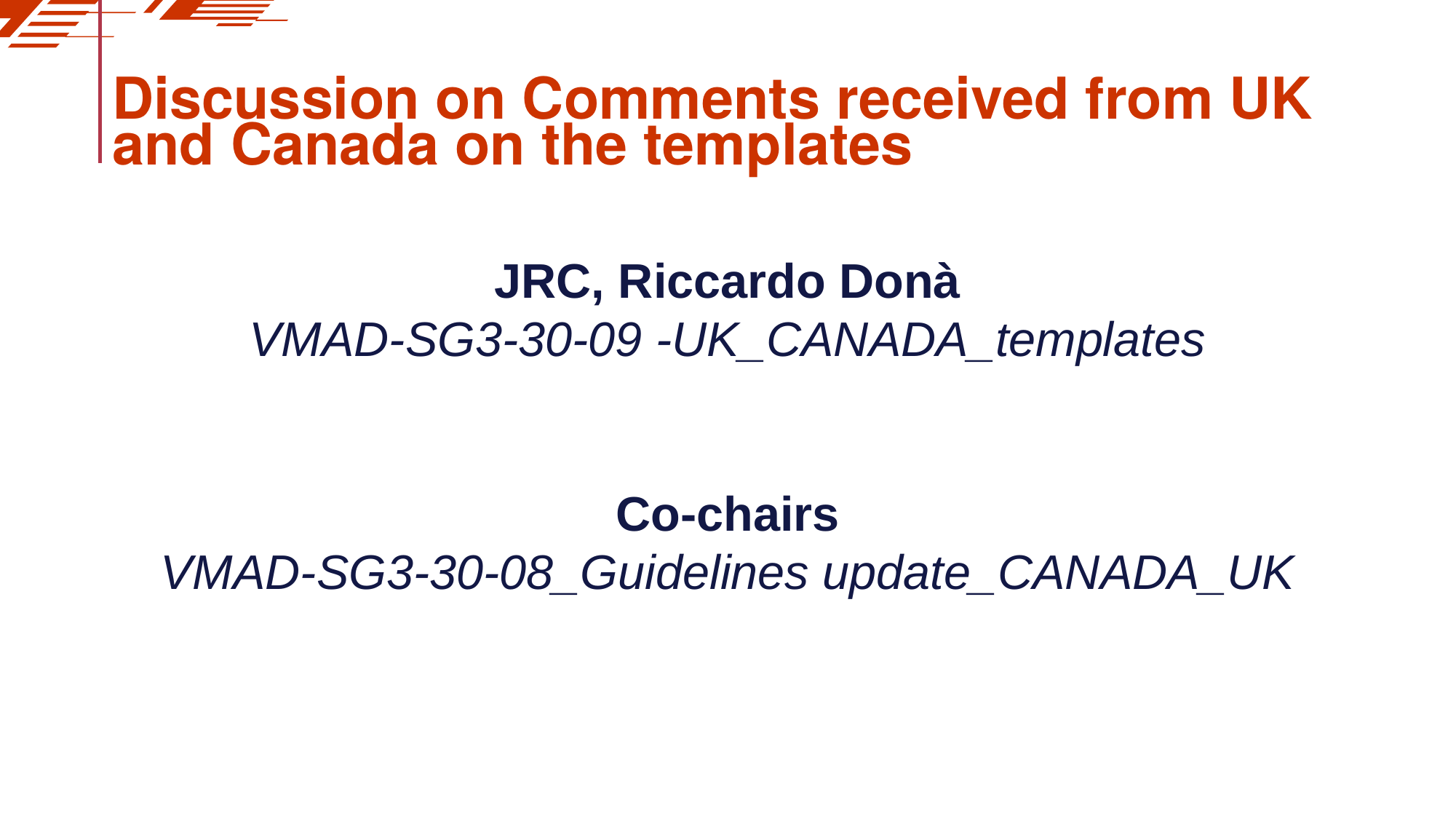

# Discussion on Comments received from UK and Canada on the templates

JRC, Riccardo Donà
VMAD-SG3-30-09 -UK_CANADA_templates

Co-chairs
VMAD-SG3-30-08_Guidelines update_CANADA_UK